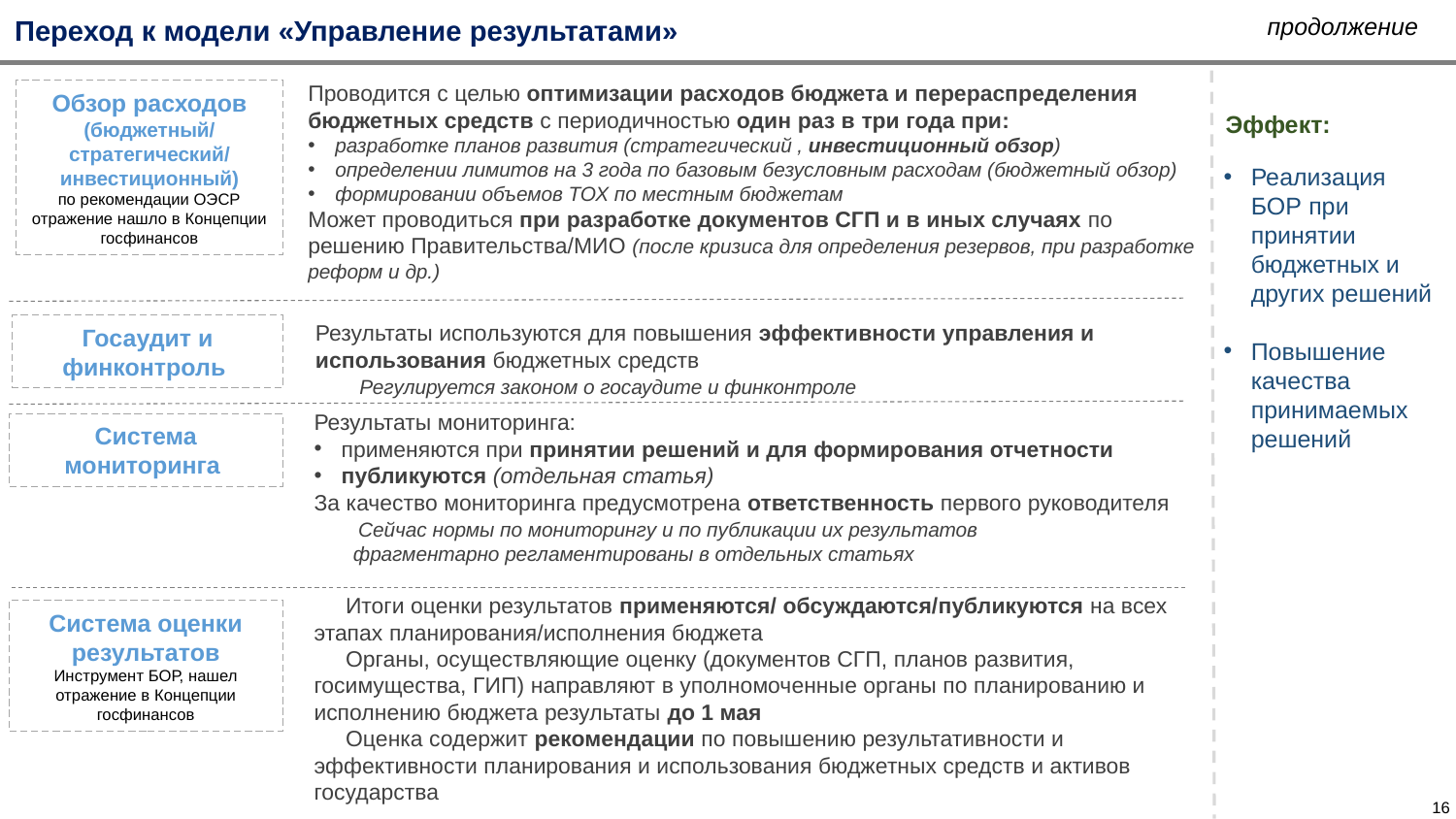

продолжение
Переход к модели «Управление результатами»
Проводится с целью оптимизации расходов бюджета и перераспределения бюджетных средств с периодичностью один раз в три года при:
разработке планов развития (стратегический , инвестиционный обзор)
определении лимитов на 3 года по базовым безусловным расходам (бюджетный обзор)
формировании объемов ТОХ по местным бюджетам
Может проводиться при разработке документов СГП и в иных случаях по решению Правительства/МИО (после кризиса для определения резервов, при разработке реформ и др.)
Обзор расходов (бюджетный/
стратегический/ инвестиционный)
по рекомендации ОЭСР отражение нашло в Концепции госфинансов
Результаты используются для повышения эффективности управления и использования бюджетных средств
       Регулируется законом о госаудите и финконтроле
Госаудит и финконтроль
Результаты мониторинга:
применяются при принятии решений и для формирования отчетности
публикуются (отдельная статья)
За качество мониторинга предусмотрена ответственность первого руководителя
       Сейчас нормы по мониторингу и по публикации их результатов
       фрагментарно регламентированы в отдельных статьях
Система мониторинга
     Итоги оценки результатов применяются/ обсуждаются/публикуются на всех этапах планирования/исполнения бюджета
     Органы, осуществляющие оценку (документов СГП, планов развития, госимущества, ГИП) направляют в уполномоченные органы по планированию и исполнению бюджета результаты до 1 мая
     Оценка содержит рекомендации по повышению результативности и эффективности планирования и использования бюджетных средств и активов государства
Система оценки результатов
Инструмент БОР, нашел отражение в Концепции госфинансов
Эффект:
Реализация БОР при принятии бюджетных и других решений

Повышение качества принимаемых решений